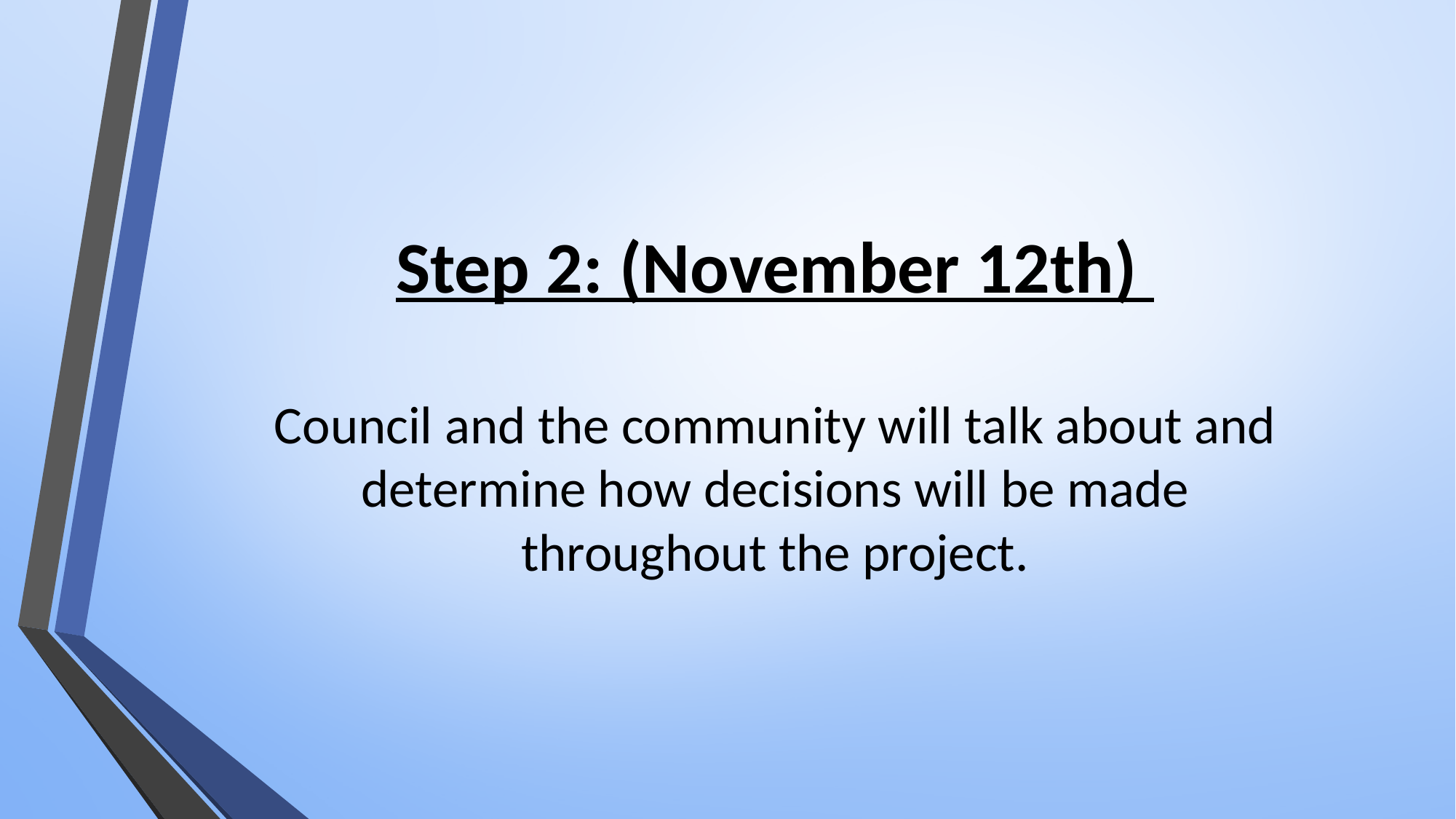

# Step 2: (November 12th)
Council and the community will talk about and determine how decisions will be made throughout the project.